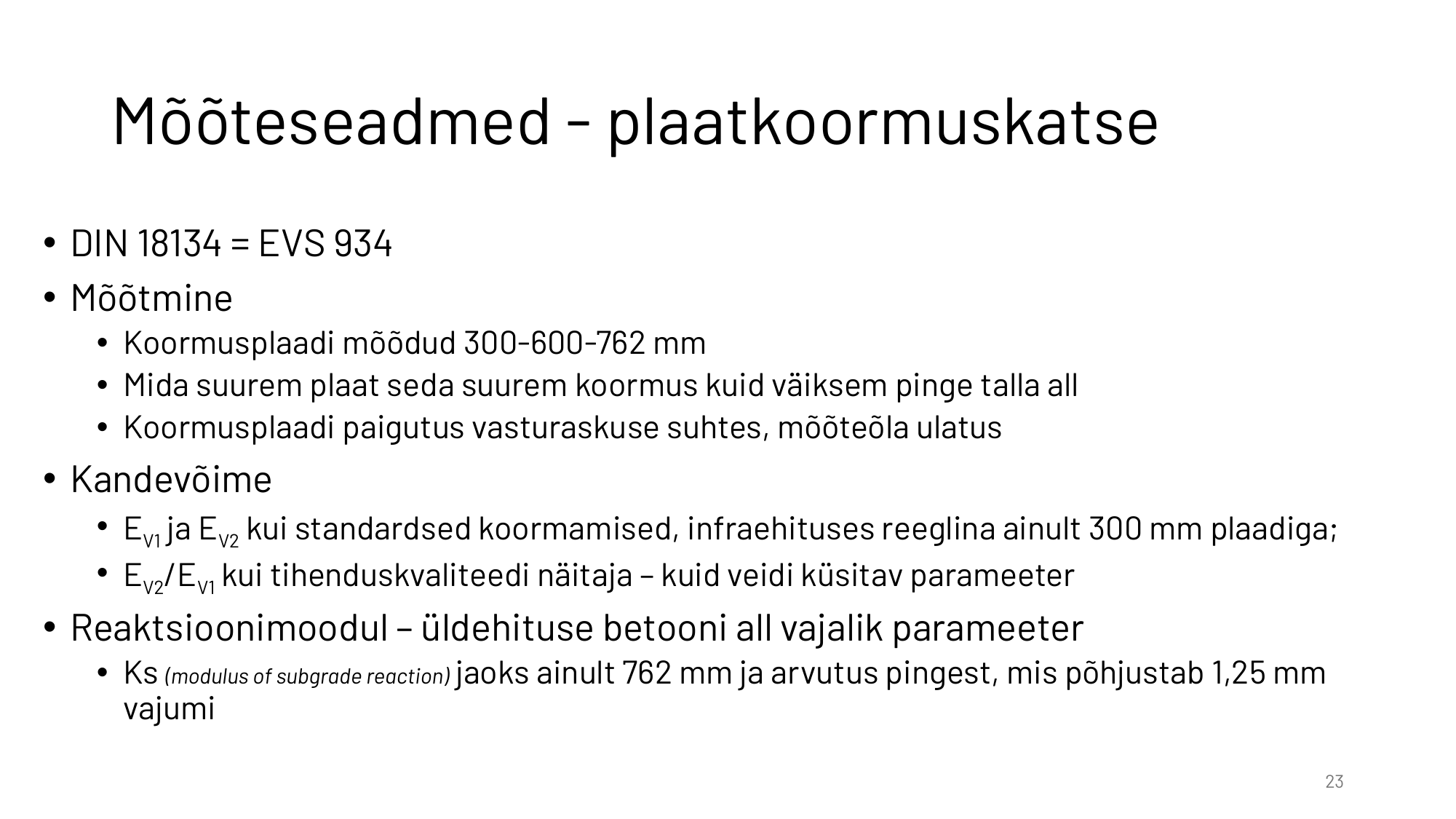

# Mõõteseadmed - plaatkoormuskatse
DIN 18134 = EVS 934
Mõõtmine
Koormusplaadi mõõdud 300-600-762 mm
Mida suurem plaat seda suurem koormus kuid väiksem pinge talla all
Koormusplaadi paigutus vasturaskuse suhtes, mõõteõla ulatus
Kandevõime
EV1 ja EV2 kui standardsed koormamised, infraehituses reeglina ainult 300 mm plaadiga;
EV2/EV1 kui tihenduskvaliteedi näitaja – kuid veidi küsitav parameeter
Reaktsioonimoodul – üldehituse betooni all vajalik parameeter
Ks (modulus of subgrade reaction) jaoks ainult 762 mm ja arvutus pingest, mis põhjustab 1,25 mm vajumi
23